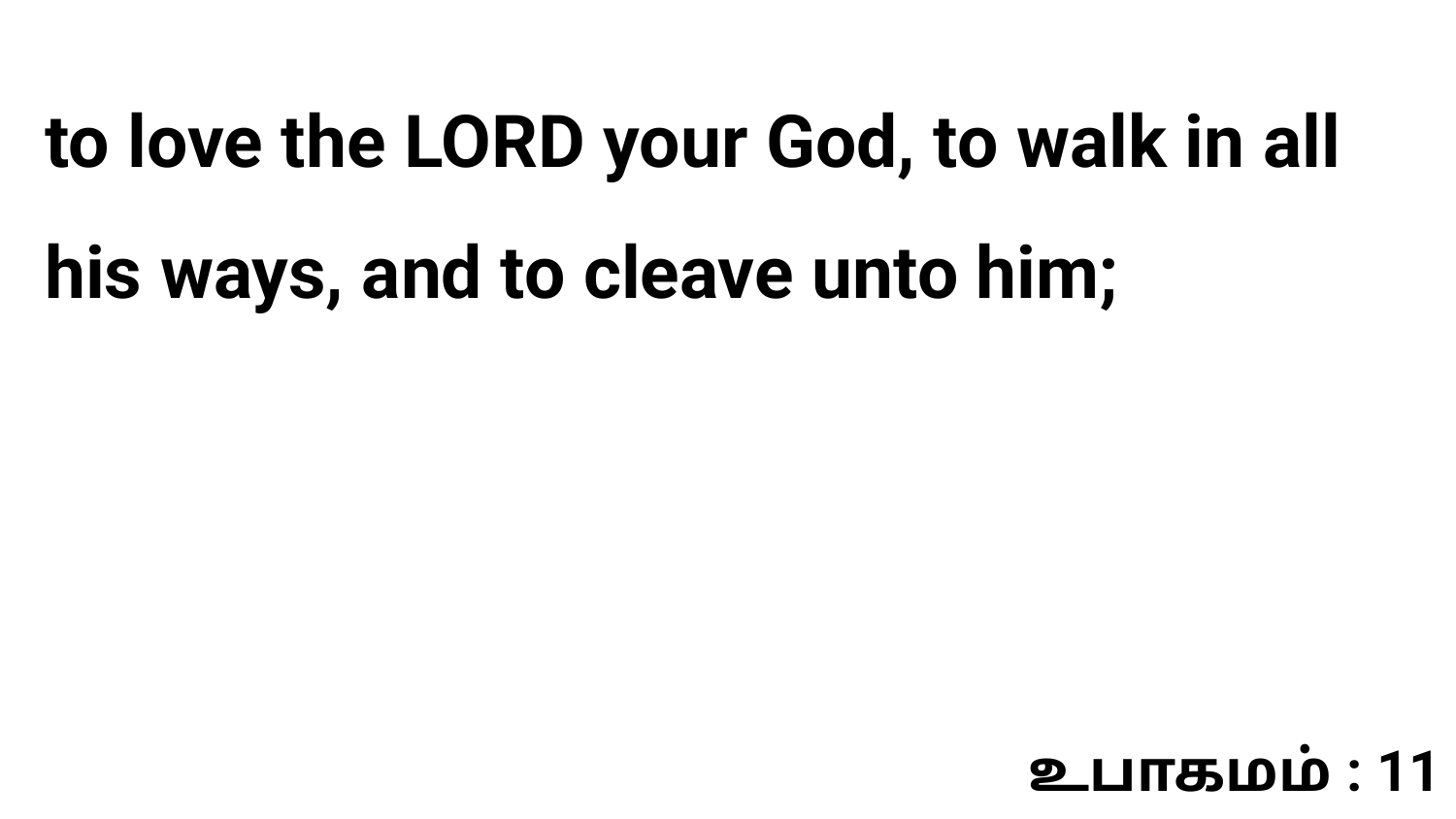

to love the LORD your God, to walk in all his ways, and to cleave unto him;
உபாகமம் : 11